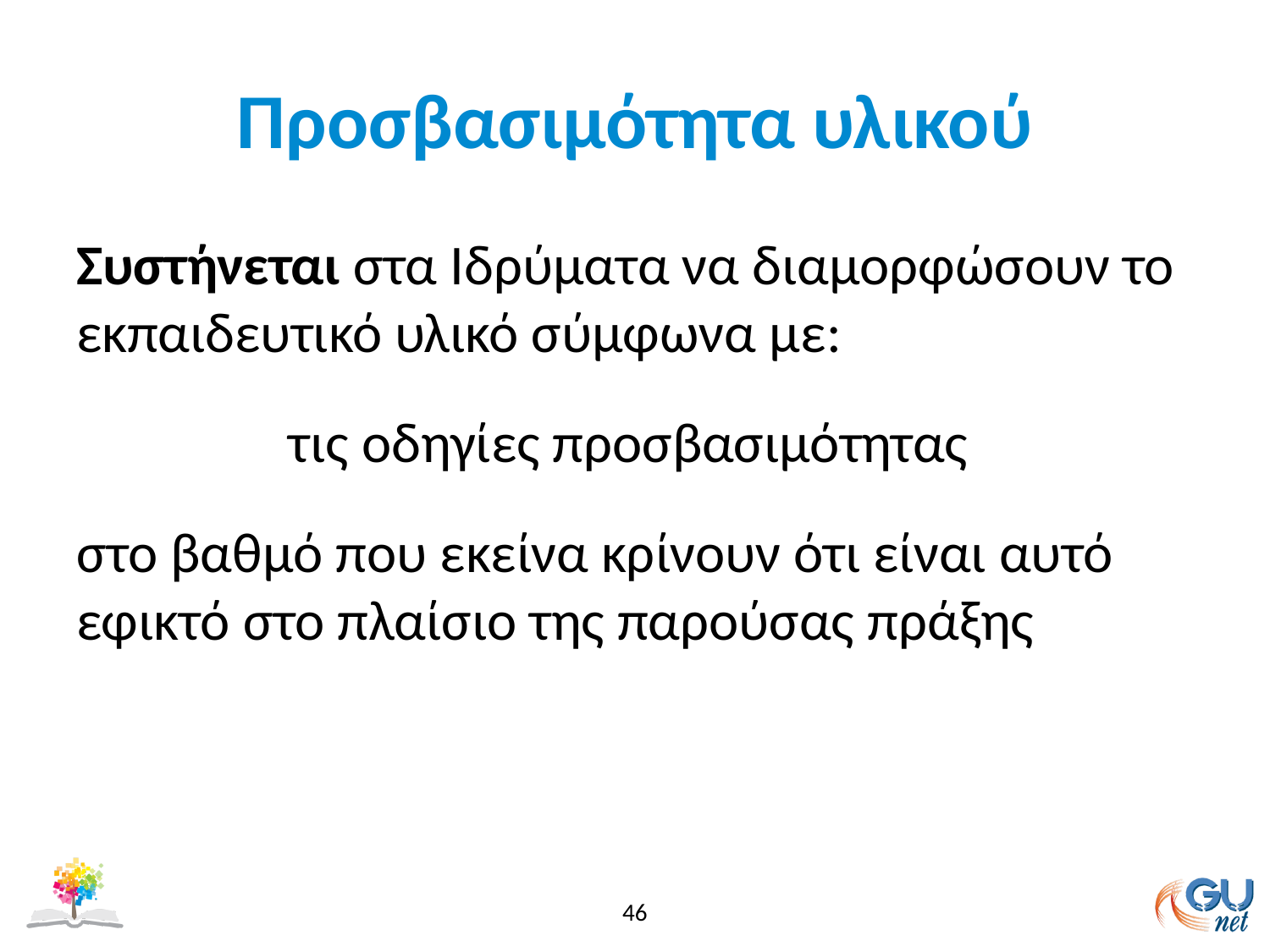

# Προσβασιμότητα υλικού
Συστήνεται στα Ιδρύματα να διαμορφώσουν το εκπαιδευτικό υλικό σύμφωνα με:
τις οδηγίες προσβασιμότητας
στο βαθμό που εκείνα κρίνουν ότι είναι αυτό εφικτό στο πλαίσιο της παρούσας πράξης
46